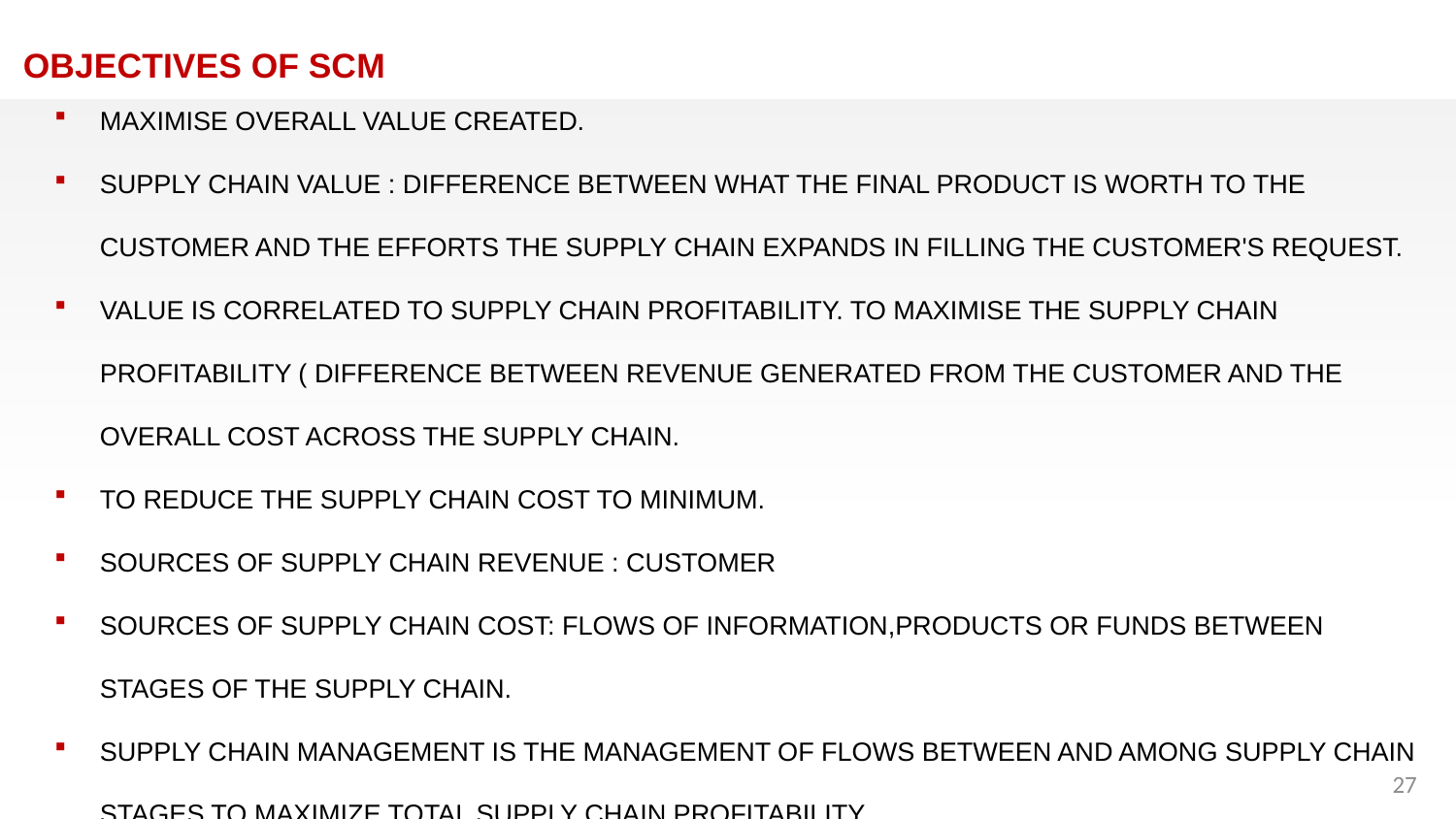

OBJECTIVES OF SCM

MAXIMISE OVERALL VALUE CREATED.
SUPPLY CHAIN VALUE : DIFFERENCE BETWEEN WHAT THE FINAL PRODUCT IS WORTH TO THE CUSTOMER AND THE EFFORTS THE SUPPLY CHAIN EXPANDS IN FILLING THE CUSTOMER'S REQUEST.
VALUE IS CORRELATED TO SUPPLY CHAIN PROFITABILITY. TO MAXIMISE THE SUPPLY CHAIN PROFITABILITY ( DIFFERENCE BETWEEN REVENUE GENERATED FROM THE CUSTOMER AND THE OVERALL COST ACROSS THE SUPPLY CHAIN.
TO REDUCE THE SUPPLY CHAIN COST TO MINIMUM.
SOURCES OF SUPPLY CHAIN REVENUE : CUSTOMER
SOURCES OF SUPPLY CHAIN COST: FLOWS OF INFORMATION,PRODUCTS OR FUNDS BETWEEN STAGES OF THE SUPPLY CHAIN.
SUPPLY CHAIN MANAGEMENT IS THE MANAGEMENT OF FLOWS BETWEEN AND AMONG SUPPLY CHAIN STAGES TO MAXIMIZE TOTAL SUPPLY CHAIN PROFITABILITY.